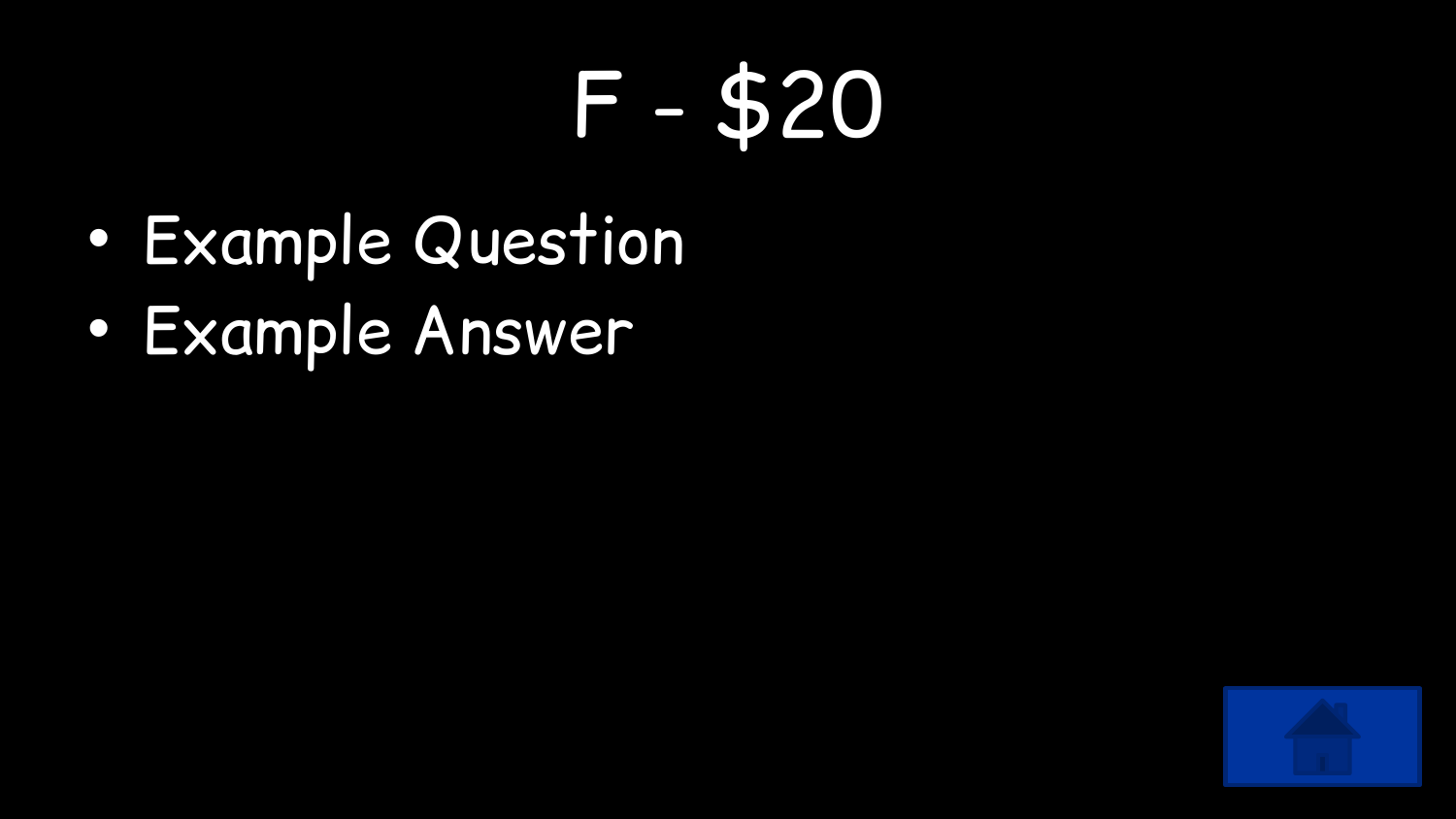

# F - $20
Example Question
Example Answer